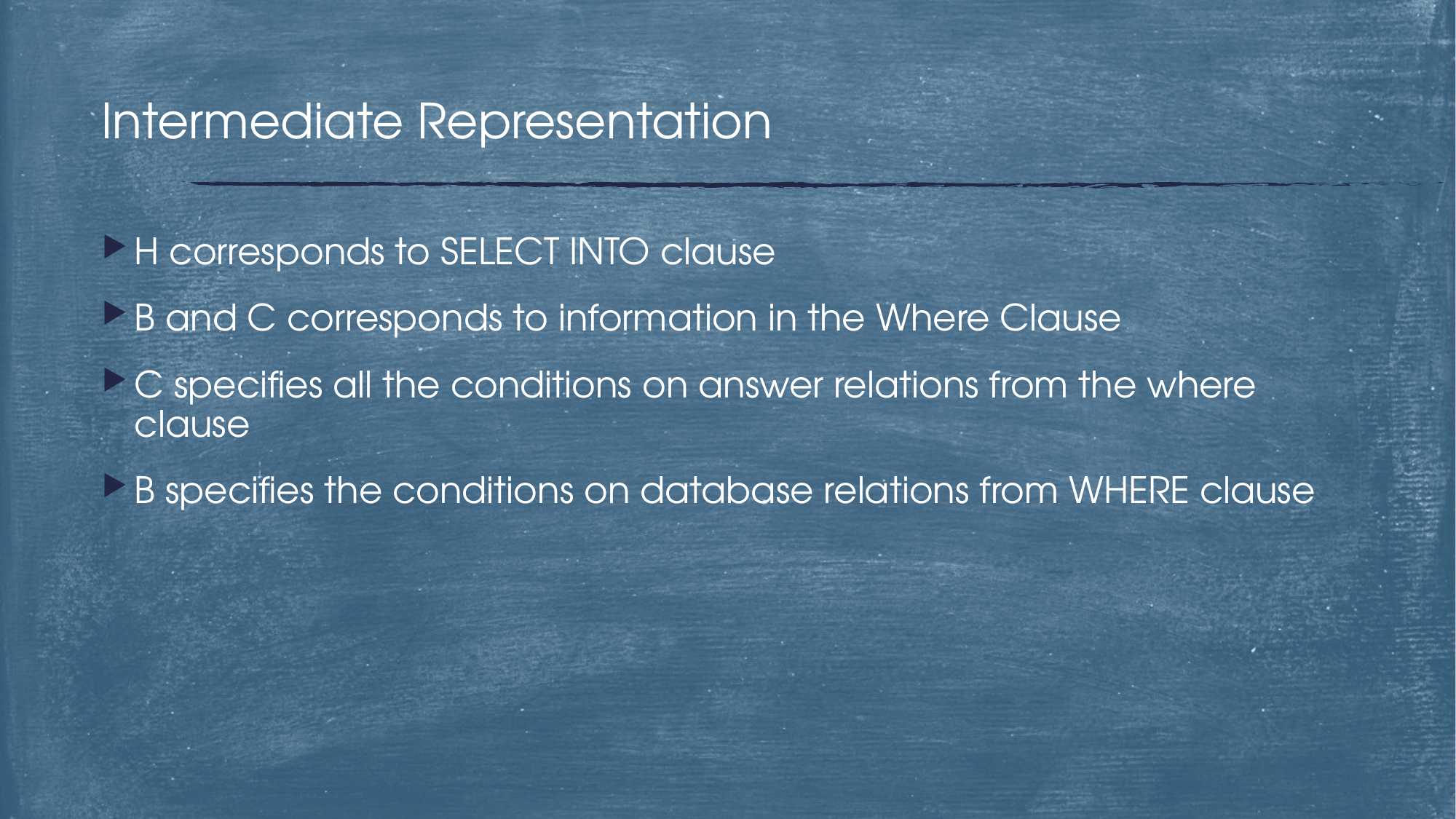

# Intermediate Representation
H corresponds to SELECT INTO clause
B and C corresponds to information in the Where Clause
C specifies all the conditions on answer relations from the where clause
B specifies the conditions on database relations from WHERE clause